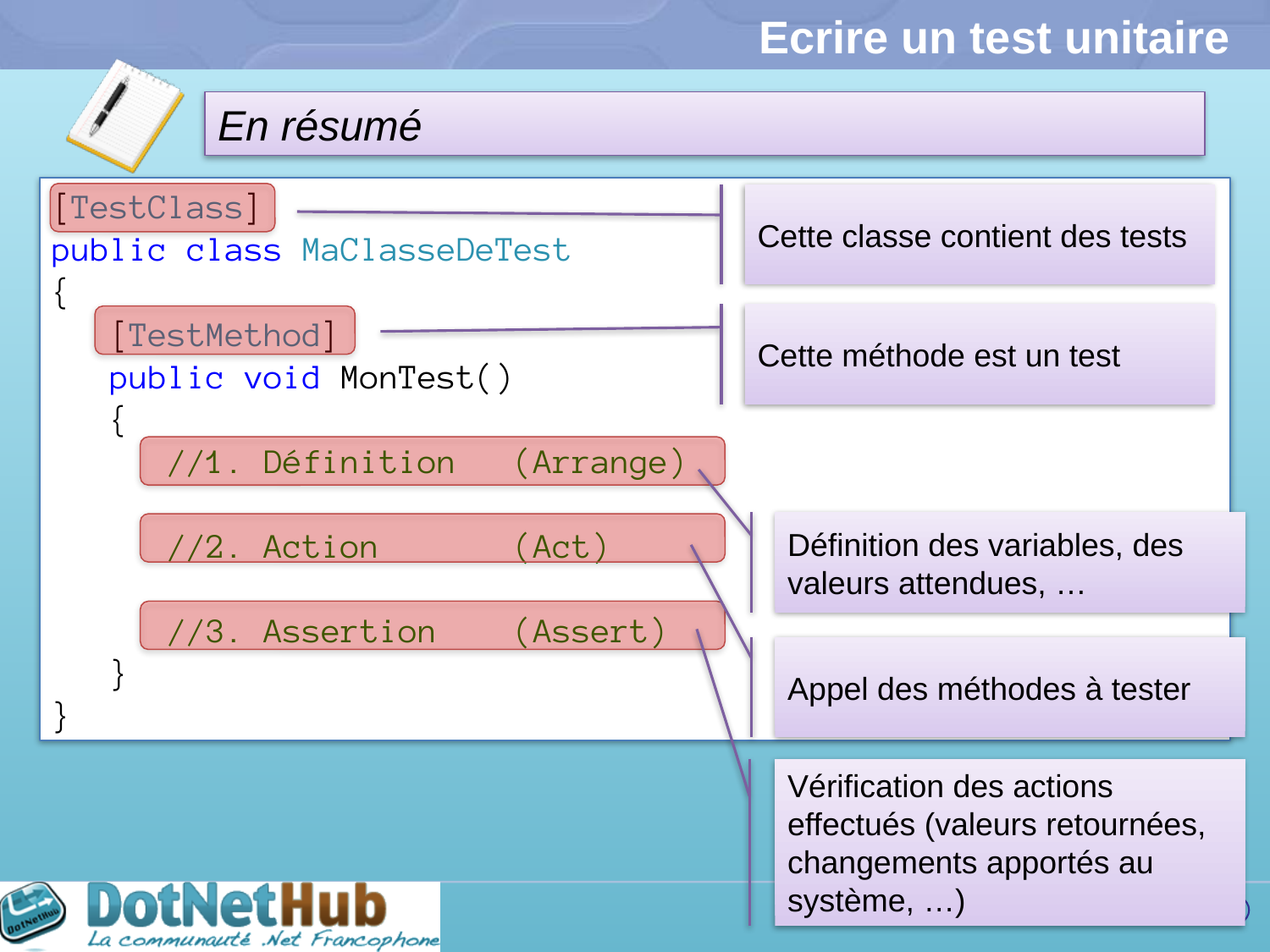

# Ecrire un test unitaire
[TestClass]
public class MaClasseDeTest
{
   [TestMethod]
   public void MonTest()
   {
      //1. Définition   (Arrange)

      //2. Action       (Act)

      //3. Assertion    (Assert)
   }
}

Cette classe contient des tests
Cette méthode est un test

Définition des variables, des valeurs attendues, …

Appel des méthodes à tester
Vérification des actions effectués (valeurs retournées, changements apportés au système, …)